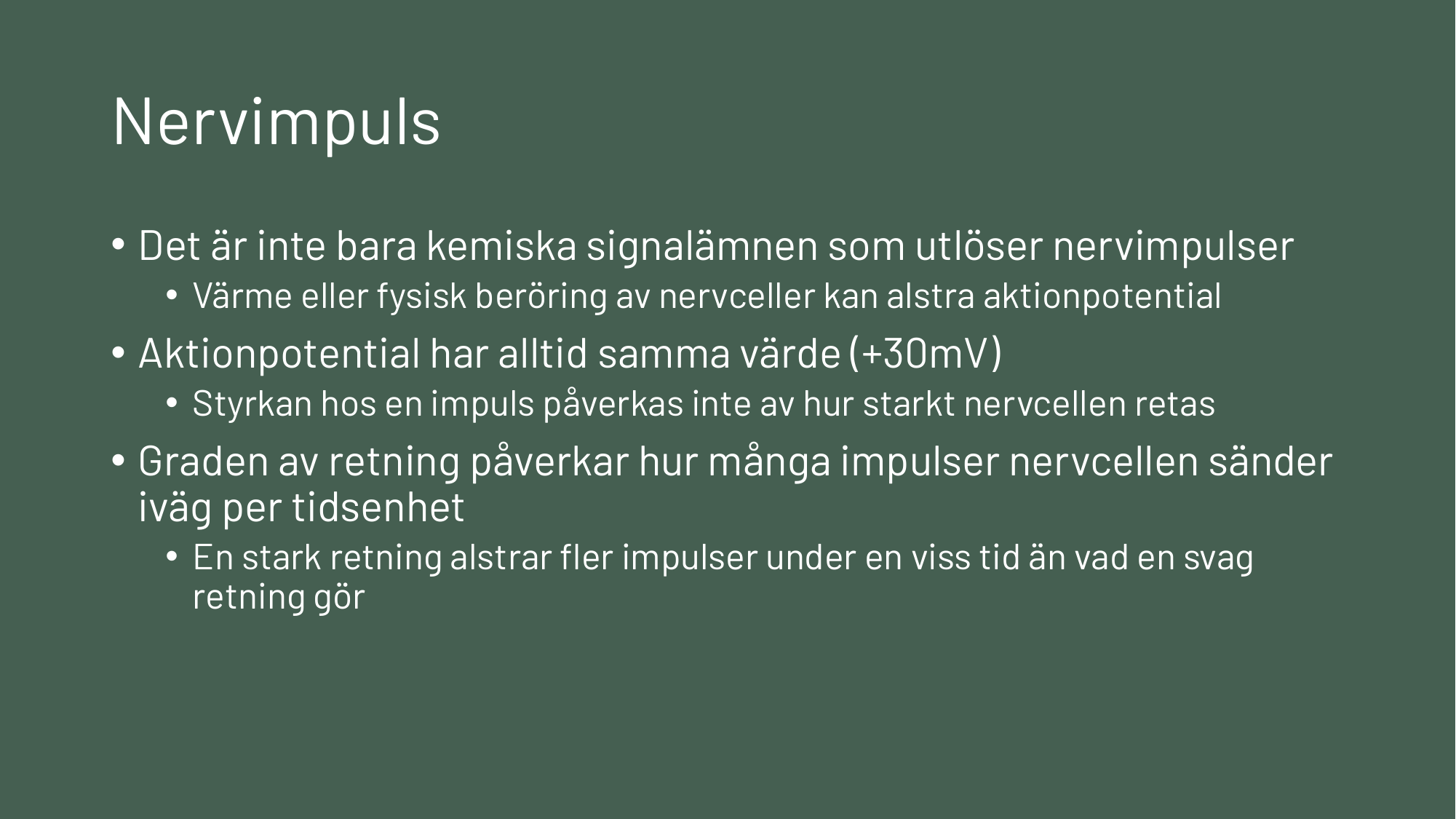

# Nervimpuls
Det är inte bara kemiska signalämnen som utlöser nervimpulser
Värme eller fysisk beröring av nervceller kan alstra aktionpotential
Aktionpotential har alltid samma värde (+30mV)
Styrkan hos en impuls påverkas inte av hur starkt nervcellen retas
Graden av retning påverkar hur många impulser nervcellen sänder iväg per tidsenhet
En stark retning alstrar fler impulser under en viss tid än vad en svag retning gör